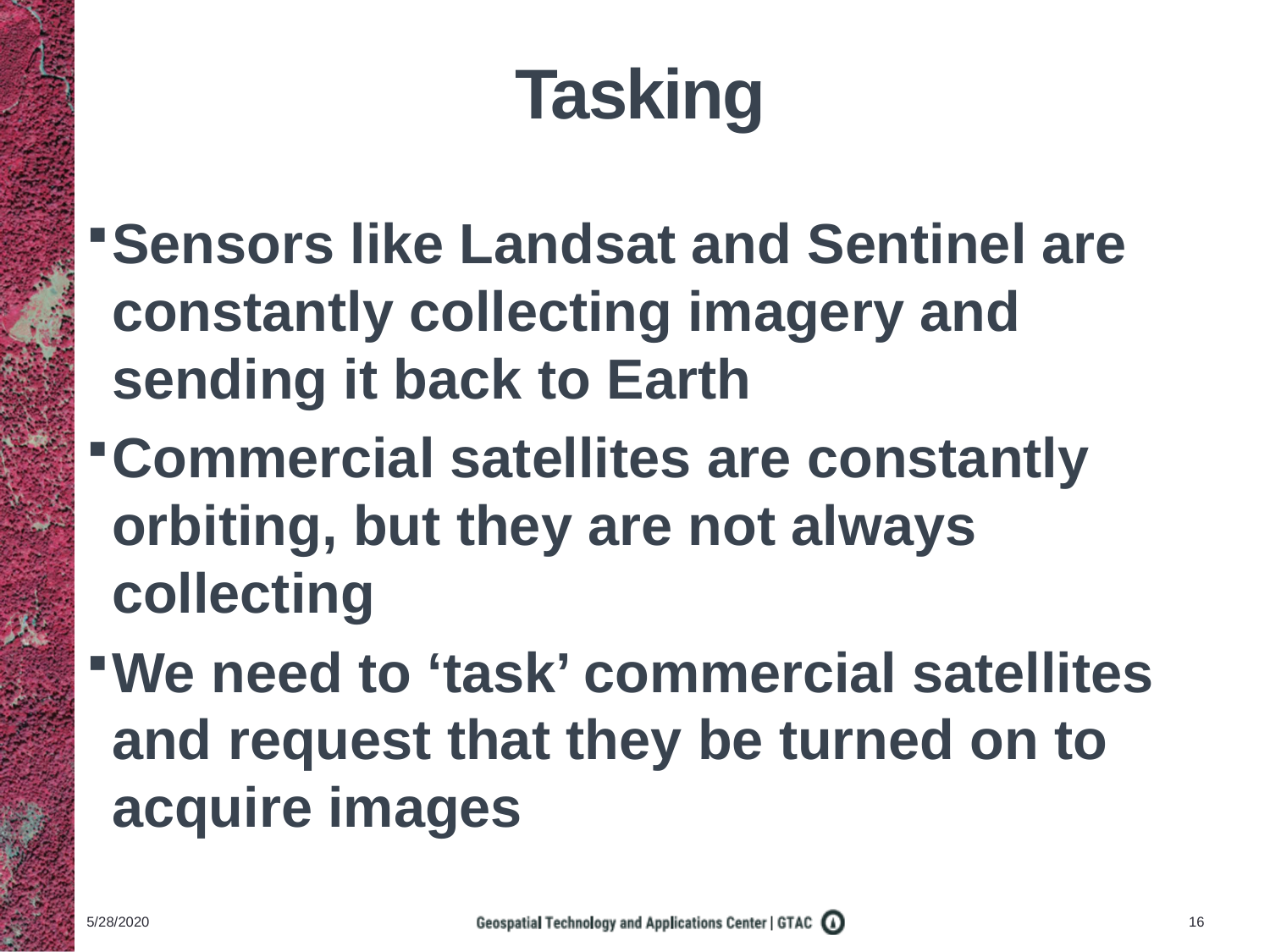

# Tasking
Sensors like Landsat and Sentinel are constantly collecting imagery and sending it back to Earth
Commercial satellites are constantly orbiting, but they are not always collecting
We need to ‘task’ commercial satellites and request that they be turned on to acquire images